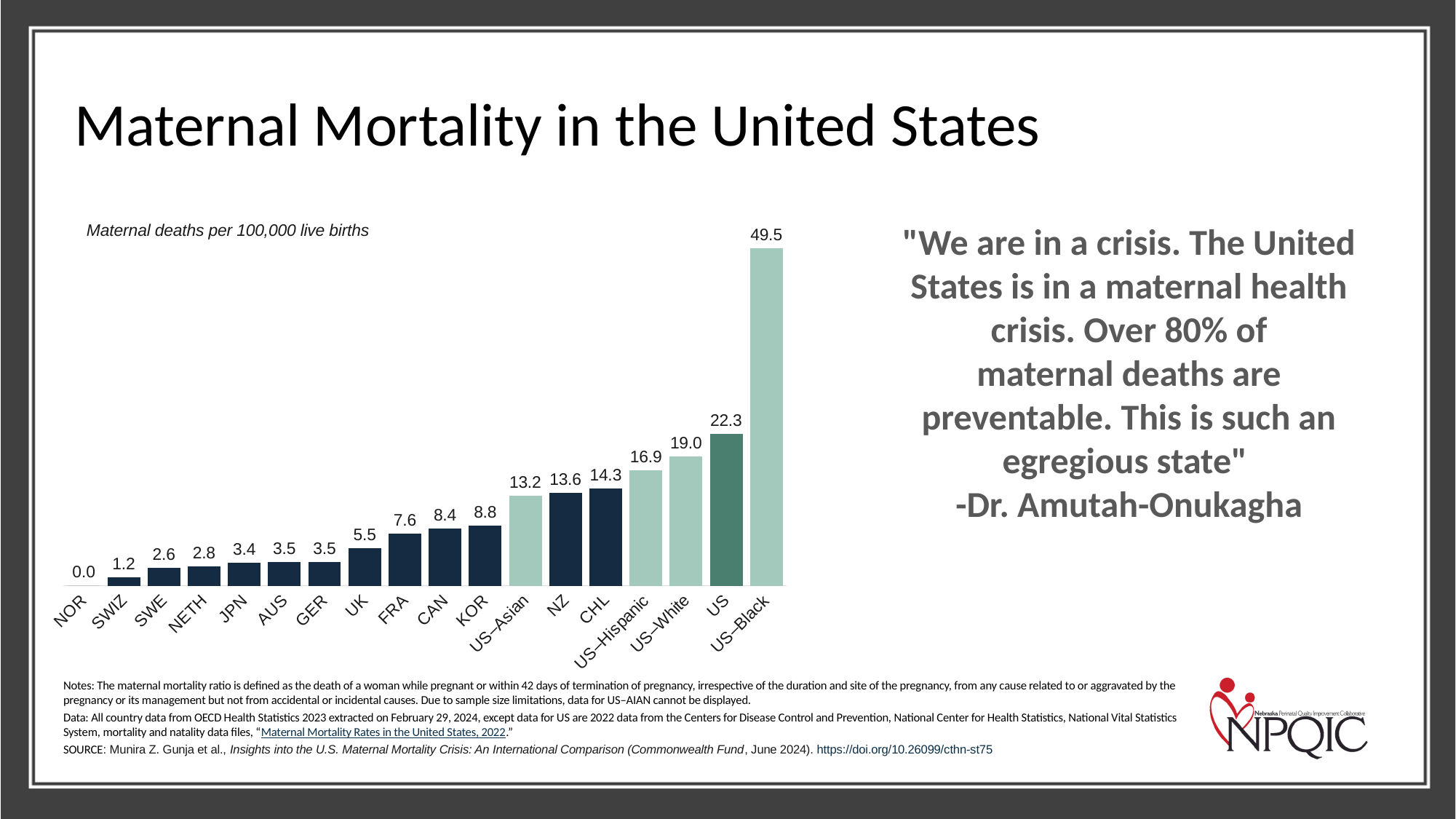

# Maternal Mortality in the United States

### Chart

| Category | Maternal Mortality Rate |
|---|---|
| NOR | 0.0 |
| SWIZ | 1.2 |
| SWE | 2.6 |
| NETH | 2.8 |
| JPN | 3.4 |
| AUS | 3.5 |
| GER | 3.5 |
| UK | 5.5 |
| FRA | 7.6 |
| CAN | 8.4 |
| KOR | 8.8 |
| US–Asian | 13.2 |
| NZ | 13.6 |
| CHL | 14.3 |
| US–Hispanic | 16.9 |
| US–White | 19.0 |
| US | 22.3 |
| US–Black | 49.5 |
Maternal deaths per 100,000 live births
"We are in a crisis. The United States is in a maternal health crisis. Over 80% of maternal deaths are preventable. This is such an egregious state"
-Dr. Amutah-Onukagha

Notes: The maternal mortality ratio is defined as the death of a woman while pregnant or within 42 days of termination of pregnancy, irrespective of the duration and site of the pregnancy, from any cause related to or aggravated by the pregnancy or its management but not from accidental or incidental causes. Due to sample size limitations, data for US–AIAN cannot be displayed.
Data: All country data from OECD Health Statistics 2023 extracted on February 29, 2024, except data for US are 2022 data from the Centers for Disease Control and Prevention, National Center for Health Statistics, National Vital Statistics System, mortality and natality data files, “Maternal Mortality Rates in the United States, 2022.”
SOURCE: Munira Z. Gunja et al., Insights into the U.S. Maternal Mortality Crisis: An International Comparison (Commonwealth Fund, June 2024). https://doi.org/10.26099/cthn-st75